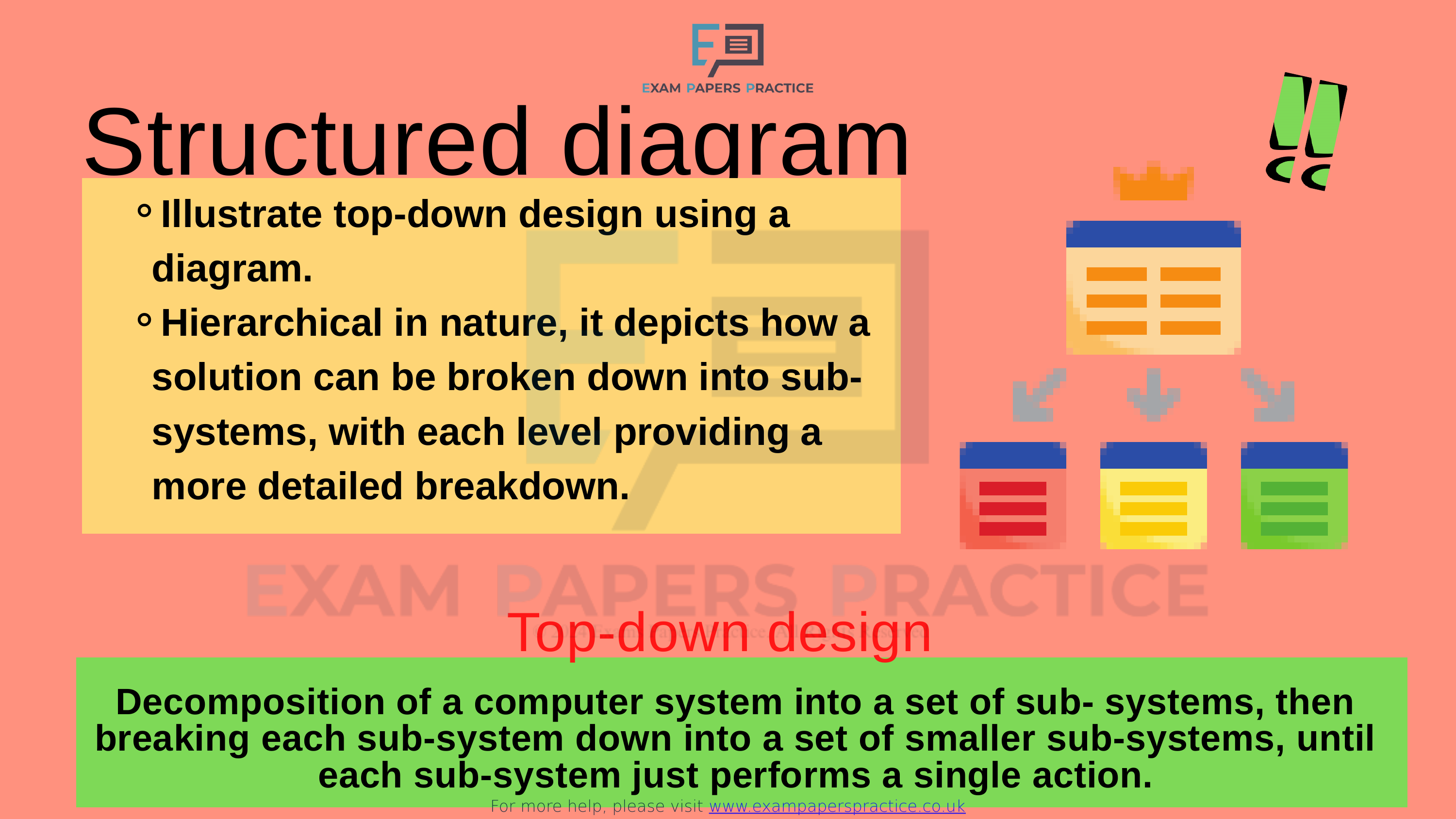

For more help, please visit www.exampaperspractice.co.uk

Structured diagram

Illustrate top-down design using a diagram.
Hierarchical in nature, it depicts how a solution can be broken down into sub-systems, with each level providing a more detailed breakdown.
Top-down design

Decomposition of a computer system into a set of sub- systems, then breaking each sub-system down into a set of smaller sub-systems, until each sub-system just performs a single action.